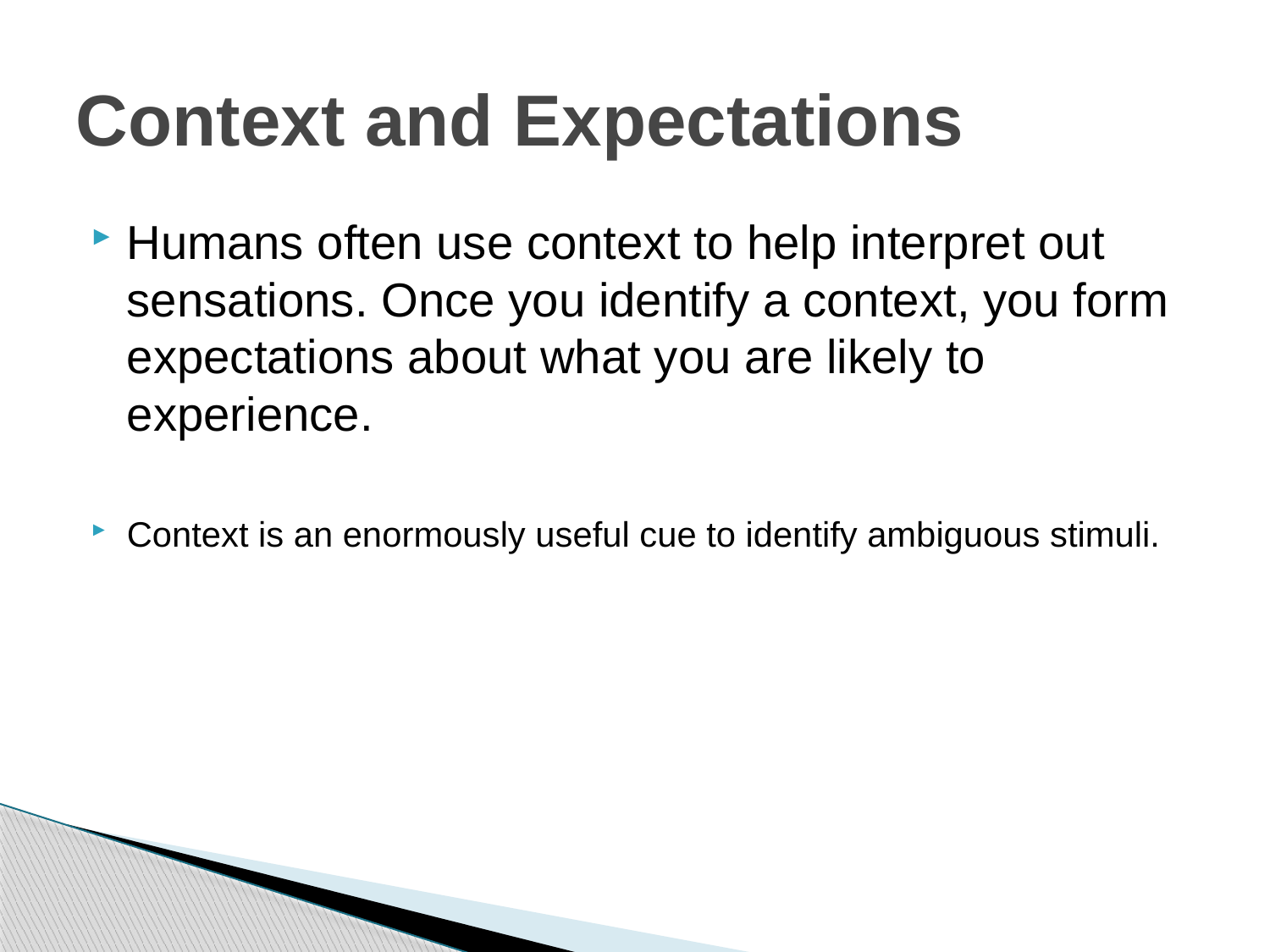

# Context and Expectations
Humans often use context to help interpret out sensations. Once you identify a context, you form expectations about what you are likely to experience.

Context is an enormously useful cue to identify ambiguous stimuli.